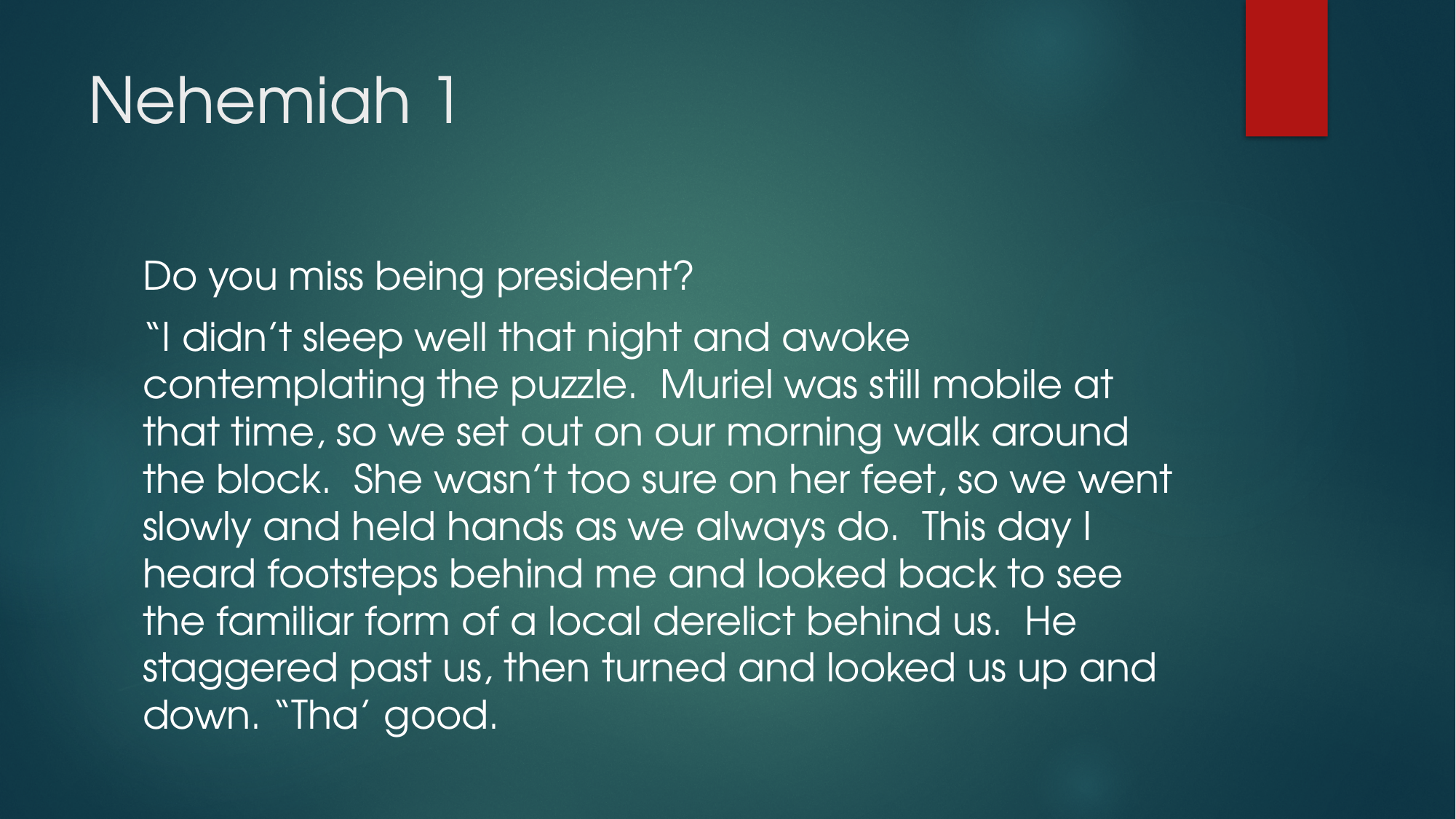

# Nehemiah 1
Do you miss being president?
“I didn’t sleep well that night and awoke contemplating the puzzle.  Muriel was still mobile at that time, so we set out on our morning walk around the block.  She wasn’t too sure on her feet, so we went slowly and held hands as we always do.  This day I heard footsteps behind me and looked back to see the familiar form of a local derelict behind us.  He staggered past us, then turned and looked us up and down. “Tha’ good.